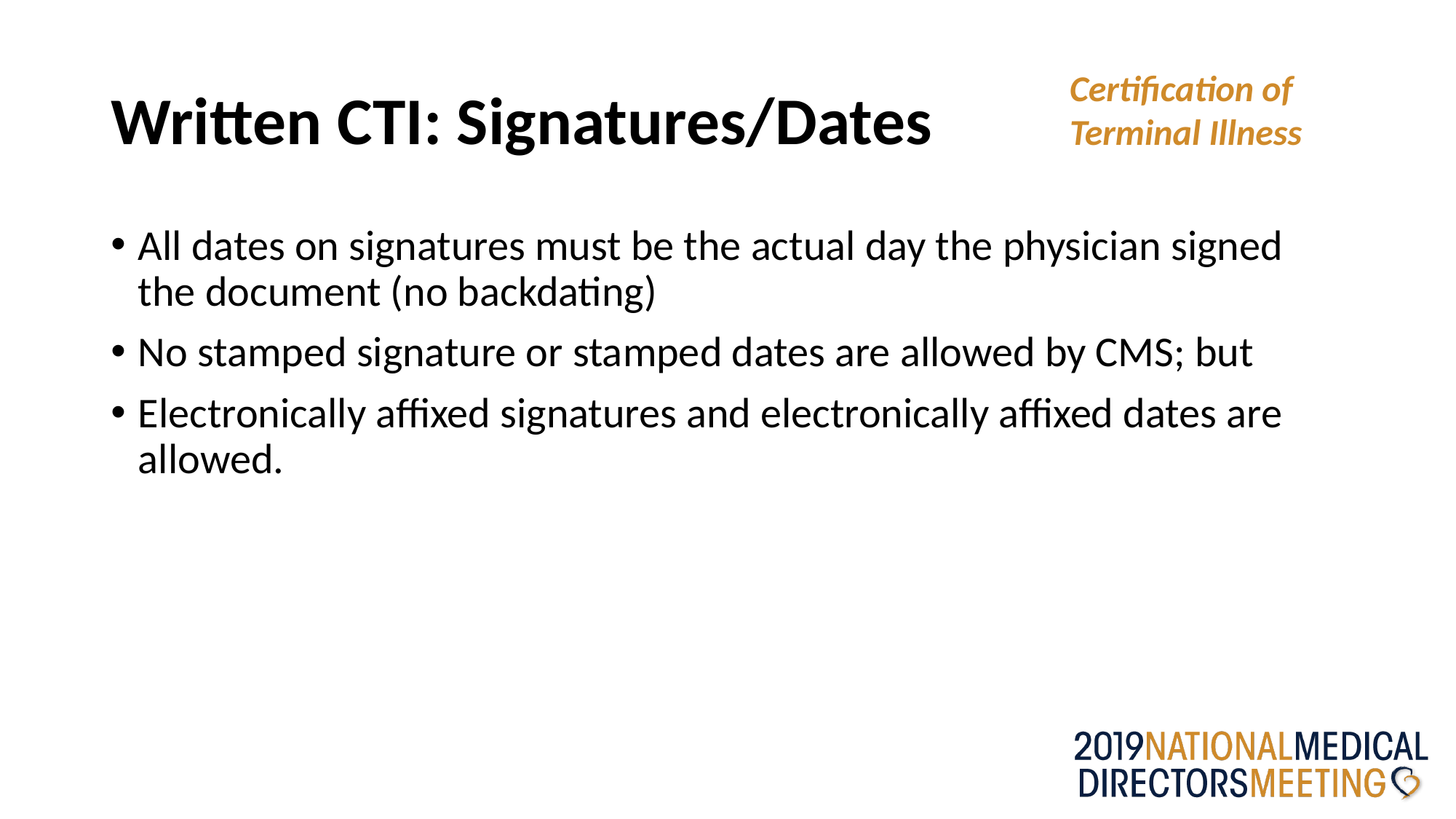

# Written CTI: Signatures/Dates
Certification of Terminal Illness
All dates on signatures must be the actual day the physician signed the document (no backdating)
No stamped signature or stamped dates are allowed by CMS; but
Electronically affixed signatures and electronically affixed dates are allowed.